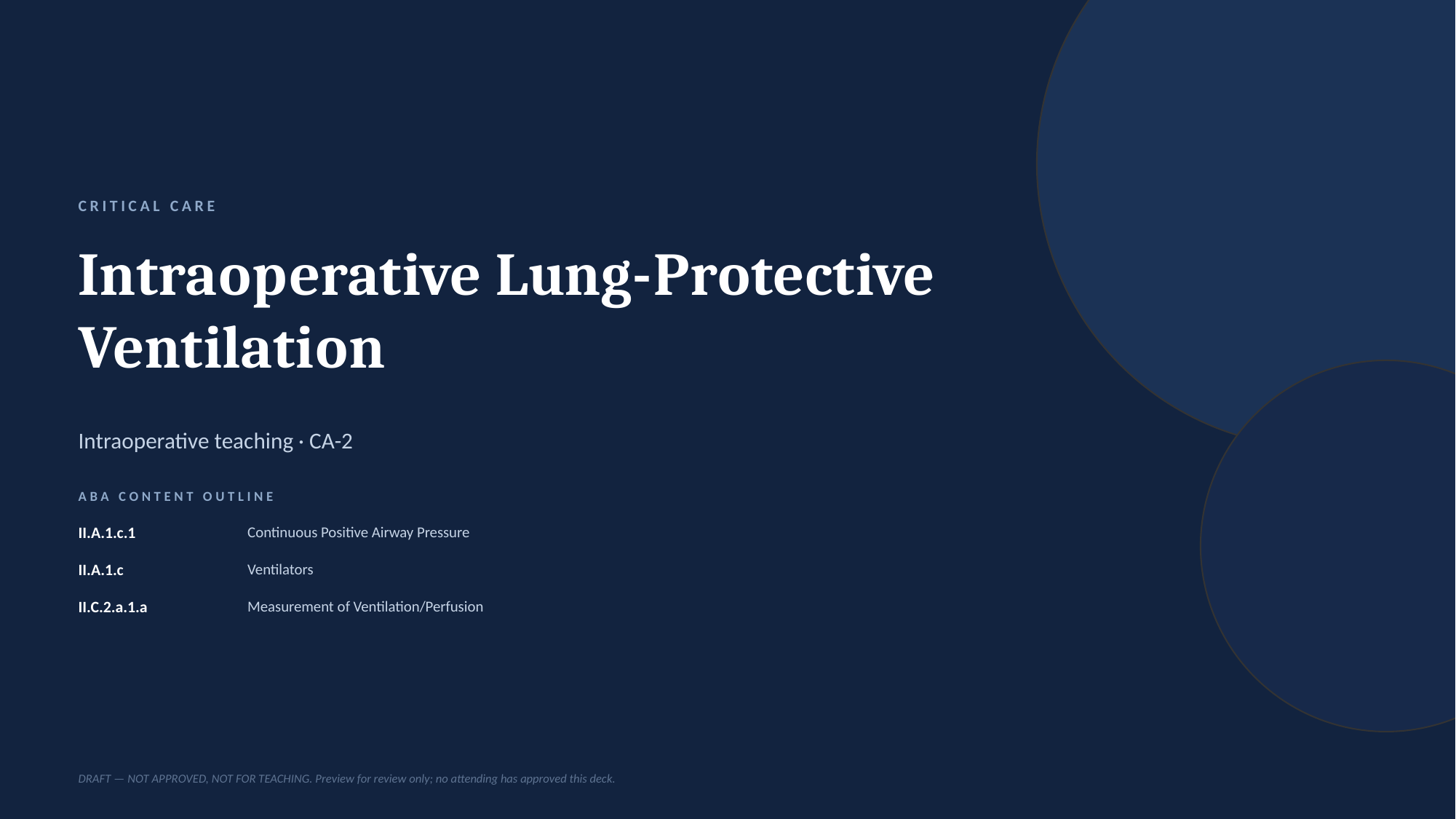

CRITICAL CARE
Intraoperative Lung-Protective Ventilation

Intraoperative teaching · CA-2
ABA CONTENT OUTLINE
II.A.1.c.1
Continuous Positive Airway Pressure
II.A.1.c
Ventilators
II.C.2.a.1.a
Measurement of Ventilation/Perfusion
DRAFT — NOT APPROVED, NOT FOR TEACHING. Preview for review only; no attending has approved this deck.